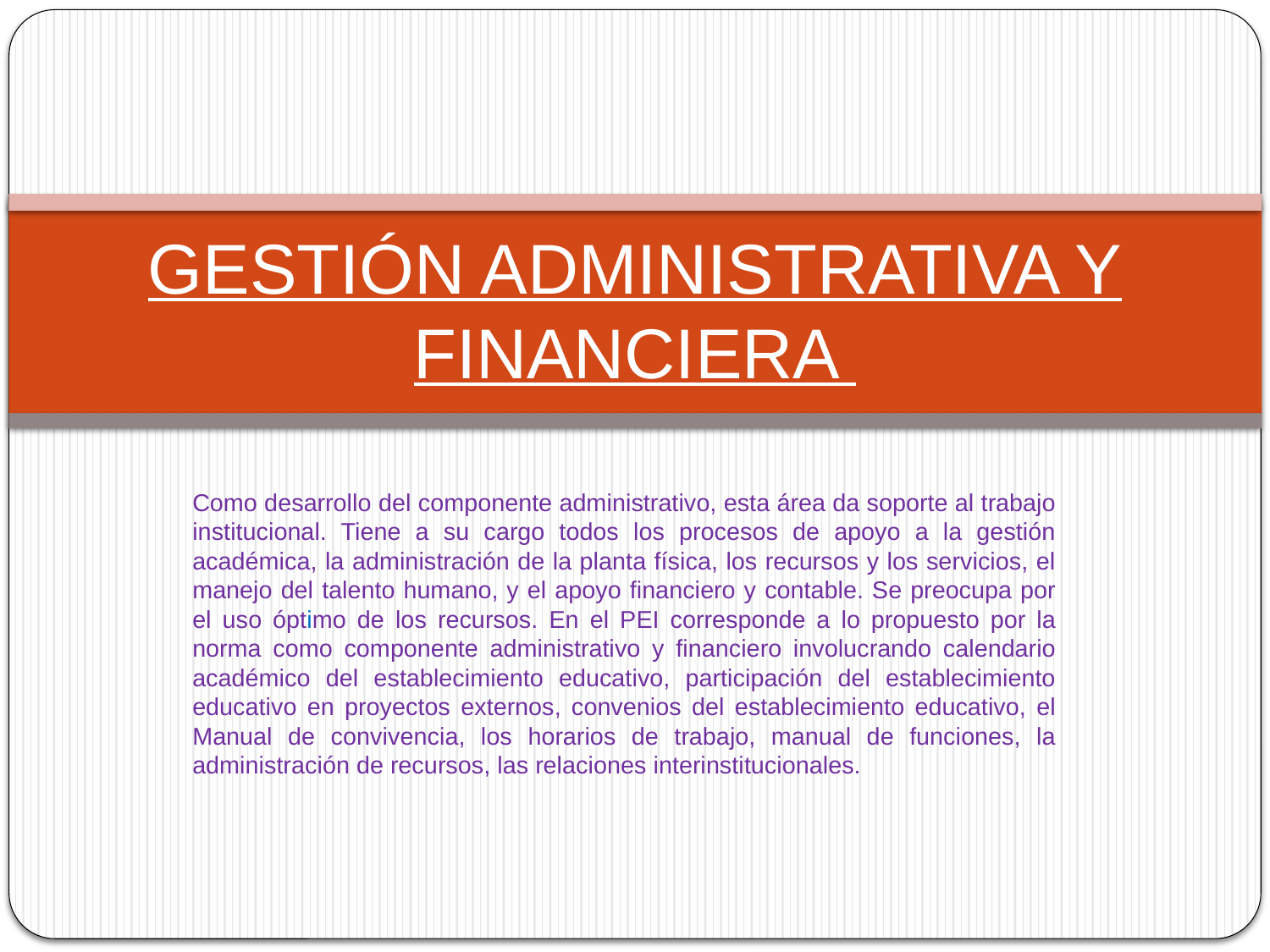

# GESTIÓN ADMINISTRATIVA Y FINANCIERA

Como desarrollo del componente administrativo, esta área da soporte al trabajo institucional. Tiene a su cargo todos los procesos de apoyo a la gestión académica, la administración de la planta física, los recursos y los servicios, el manejo del talento humano, y el apoyo financiero y contable. Se preocupa por el uso óptimo de los recursos. En el PEI corresponde a lo propuesto por la norma como componente administrativo y financiero involucrando calendario académico del establecimiento educativo, participación del establecimiento educativo en proyectos externos, convenios del establecimiento educativo, el Manual de convivencia, los horarios de trabajo, manual de funciones, la administración de recursos, las relaciones interinstitucionales.